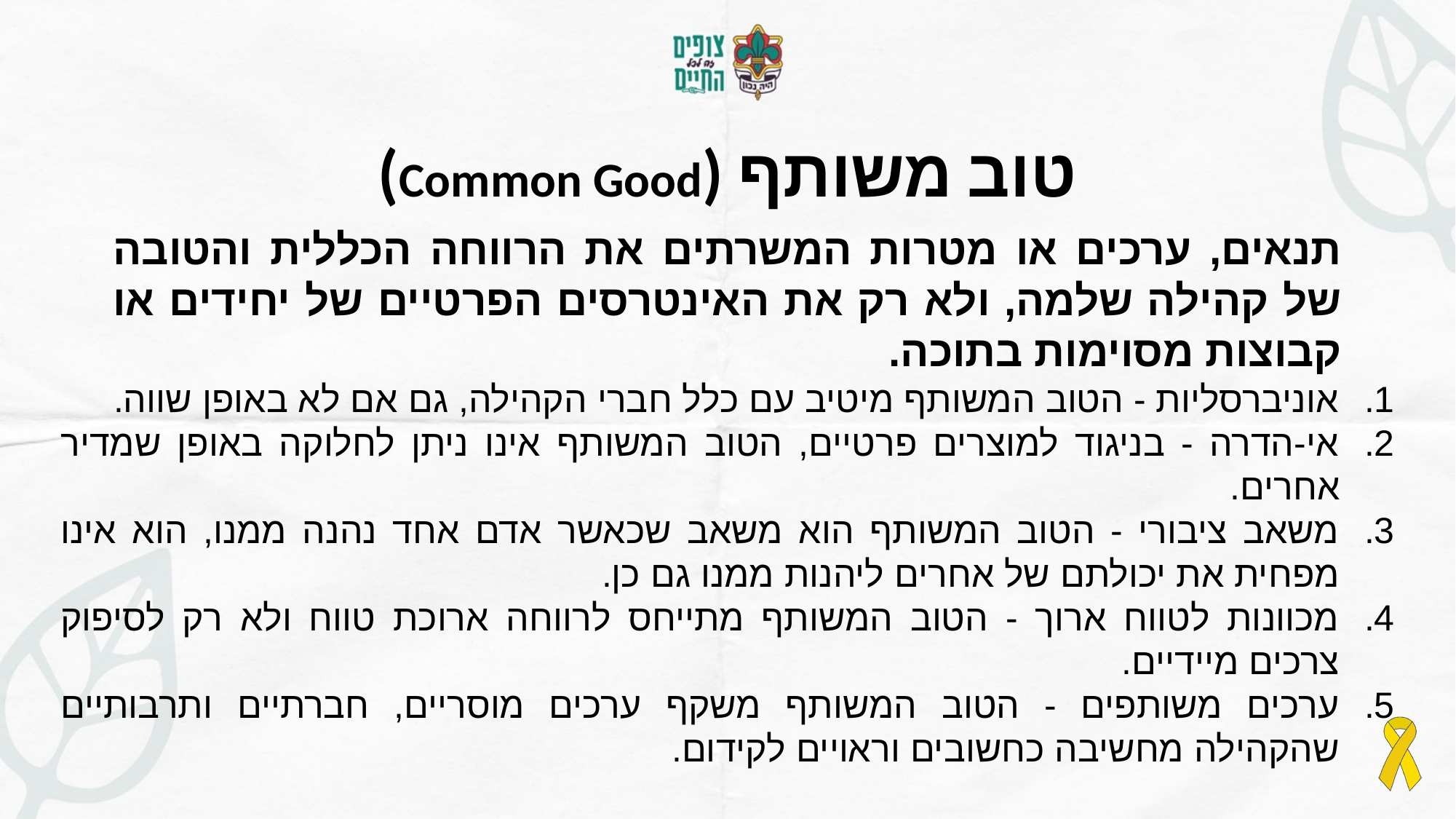

טוב משותף (Common Good)
תנאים, ערכים או מטרות המשרתים את הרווחה הכללית והטובה של קהילה שלמה, ולא רק את האינטרסים הפרטיים של יחידים או קבוצות מסוימות בתוכה.

אוניברסליות - הטוב המשותף מיטיב עם כלל חברי הקהילה, גם אם לא באופן שווה.
אי-הדרה - בניגוד למוצרים פרטיים, הטוב המשותף אינו ניתן לחלוקה באופן שמדיר אחרים.
משאב ציבורי - הטוב המשותף הוא משאב שכאשר אדם אחד נהנה ממנו, הוא אינו מפחית את יכולתם של אחרים ליהנות ממנו גם כן.
מכוונות לטווח ארוך - הטוב המשותף מתייחס לרווחה ארוכת טווח ולא רק לסיפוק צרכים מיידיים.
ערכים משותפים - הטוב המשותף משקף ערכים מוסריים, חברתיים ותרבותיים שהקהילה מחשיבה כחשובים וראויים לקידום.